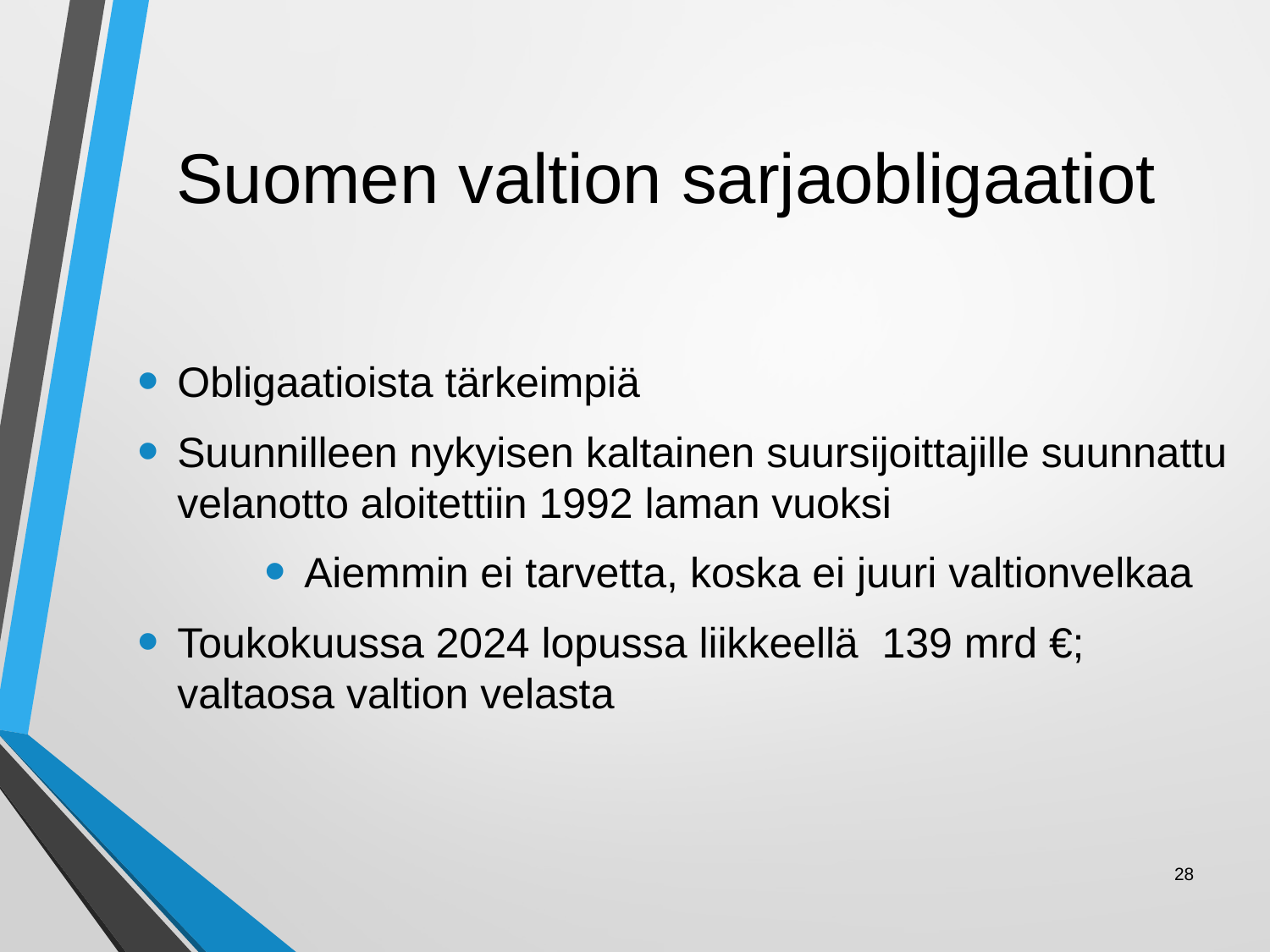

# Suomen valtion sarjaobligaatiot
Obligaatioista tärkeimpiä
Suunnilleen nykyisen kaltainen suursijoittajille suunnattu velanotto aloitettiin 1992 laman vuoksi
Aiemmin ei tarvetta, koska ei juuri valtionvelkaa
Toukokuussa 2024 lopussa liikkeellä  139 mrd €; valtaosa valtion velasta

28